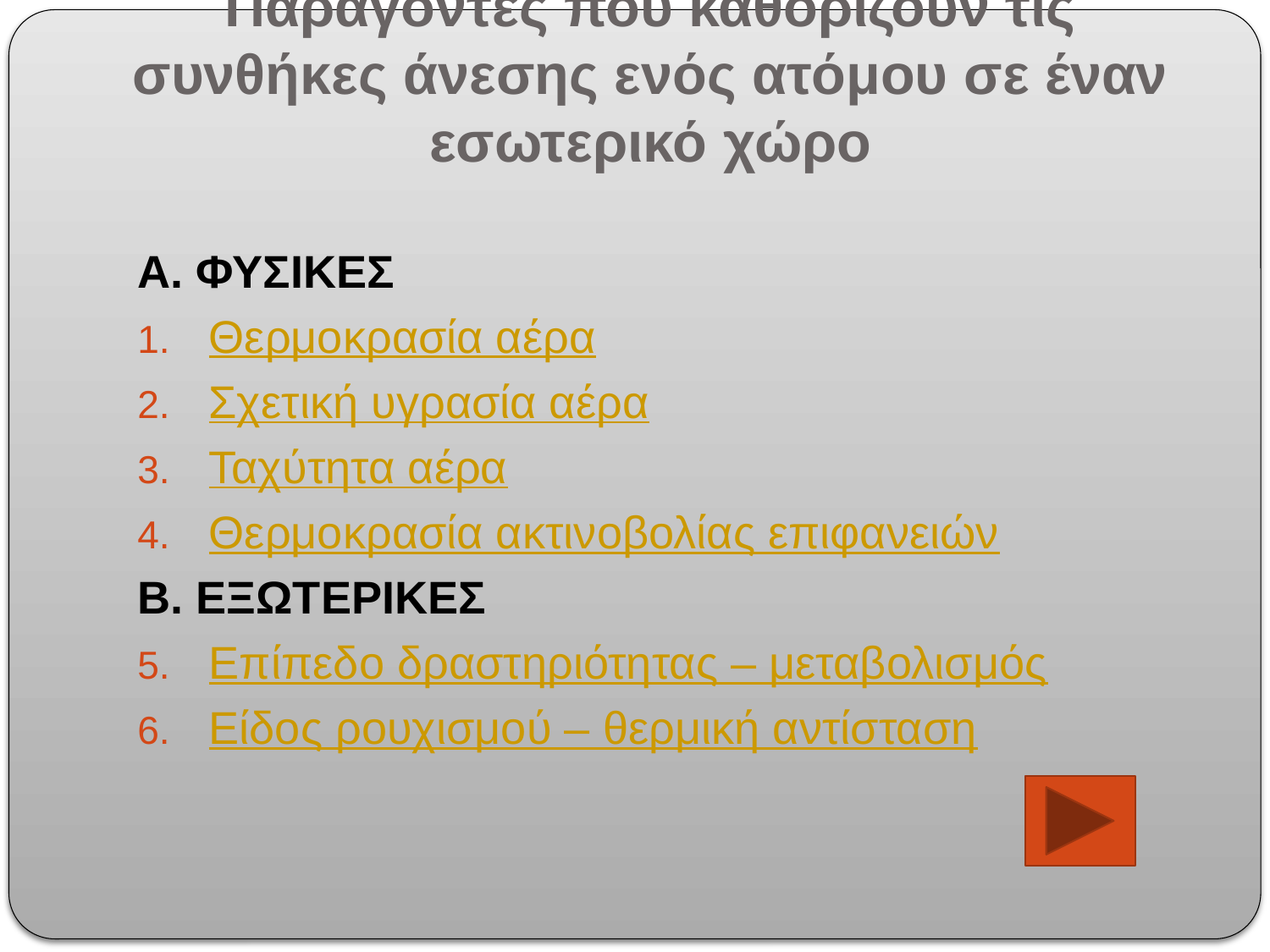

# Παράγοντες που καθορίζουν τις συνθήκες άνεσης ενός ατόμου σε έναν εσωτερικό χώρο
Α. ΦΥΣΙΚΕΣ
Θερμοκρασία αέρα
Σχετική υγρασία αέρα
Ταχύτητα αέρα
Θερμοκρασία ακτινοβολίας επιφανειών
Β. ΕΞΩΤΕΡΙΚΕΣ
Επίπεδο δραστηριότητας – μεταβολισμός
Είδος ρουχισμού – θερμική αντίσταση